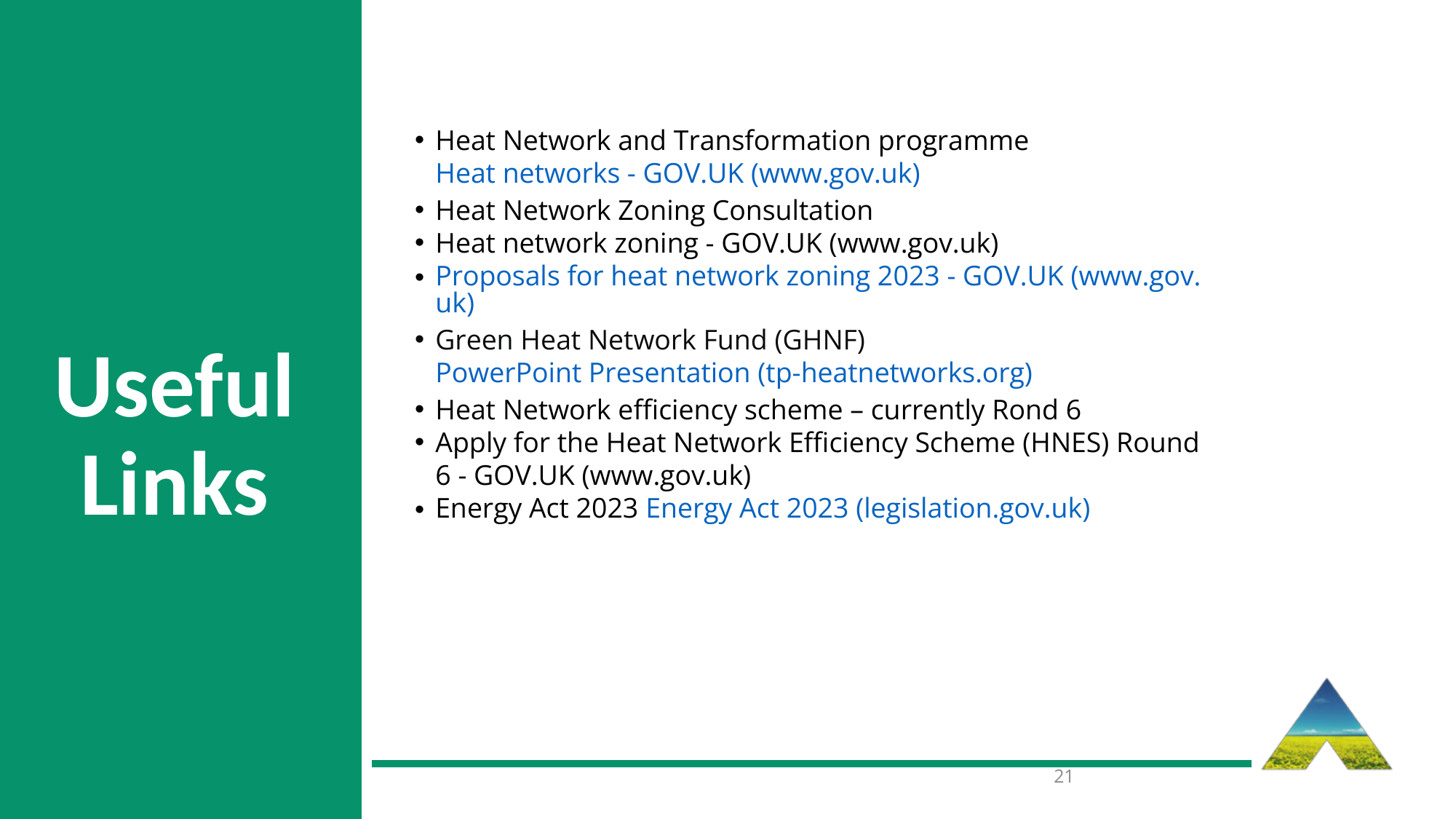

Heat Network and Transformation programme Heat networks - GOV.UK (www.gov.uk)
Heat Network Zoning Consultation
Heat network zoning - GOV.UK (www.gov.uk)
Proposals for heat network zoning 2023 - GOV.UK (www.gov.uk)
Green Heat Network Fund (GHNF) PowerPoint Presentation (tp-heatnetworks.org)
Heat Network efficiency scheme – currently Rond 6
Apply for the Heat Network Efficiency Scheme (HNES) Round 6 - GOV.UK (www.gov.uk)
Energy Act 2023 Energy Act 2023 (legislation.gov.uk)
# Useful Links
21